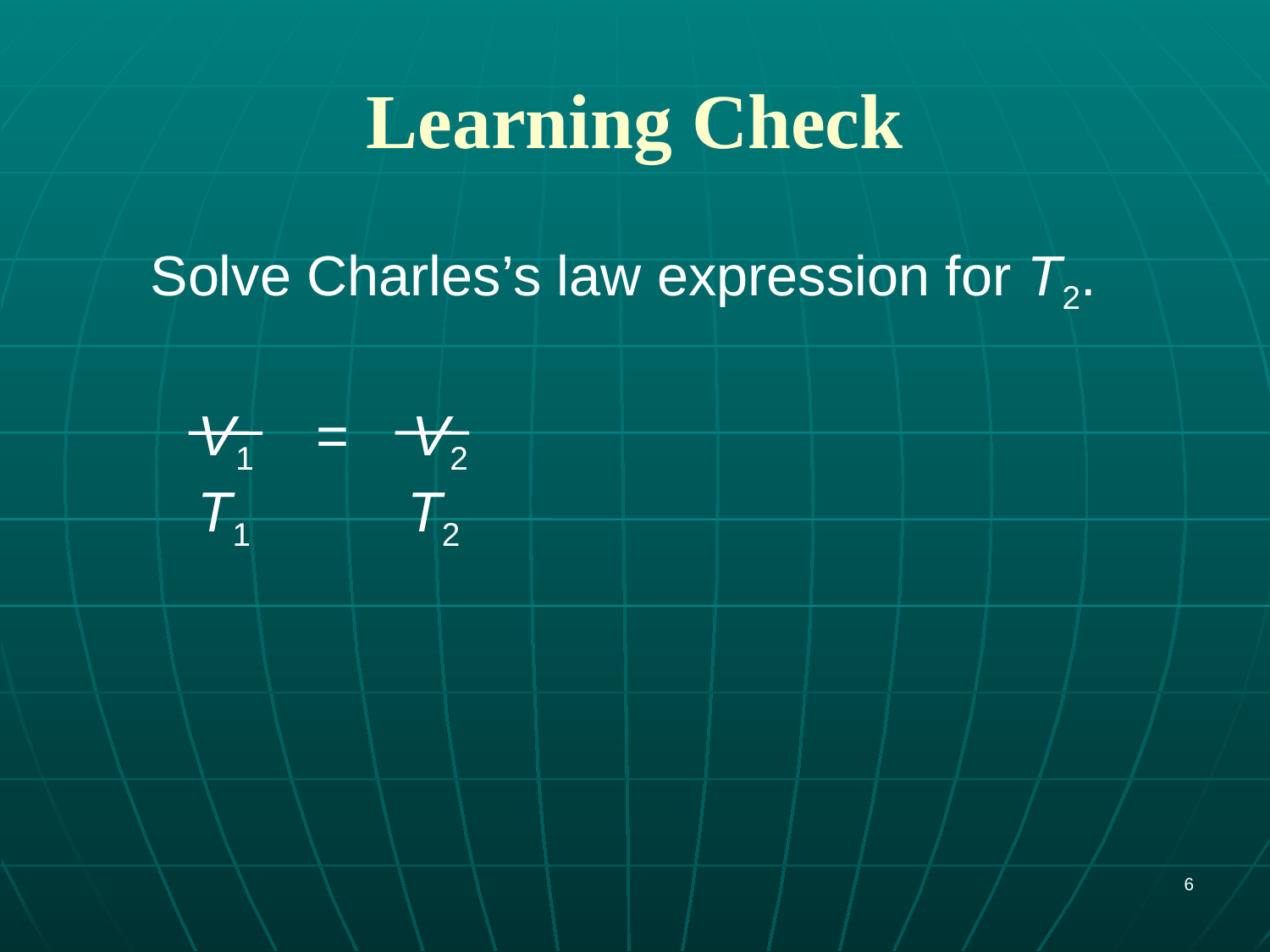

# Learning Check
Solve Charles’s law expression for T2.

	V1    =    V2
	T1          T2
6